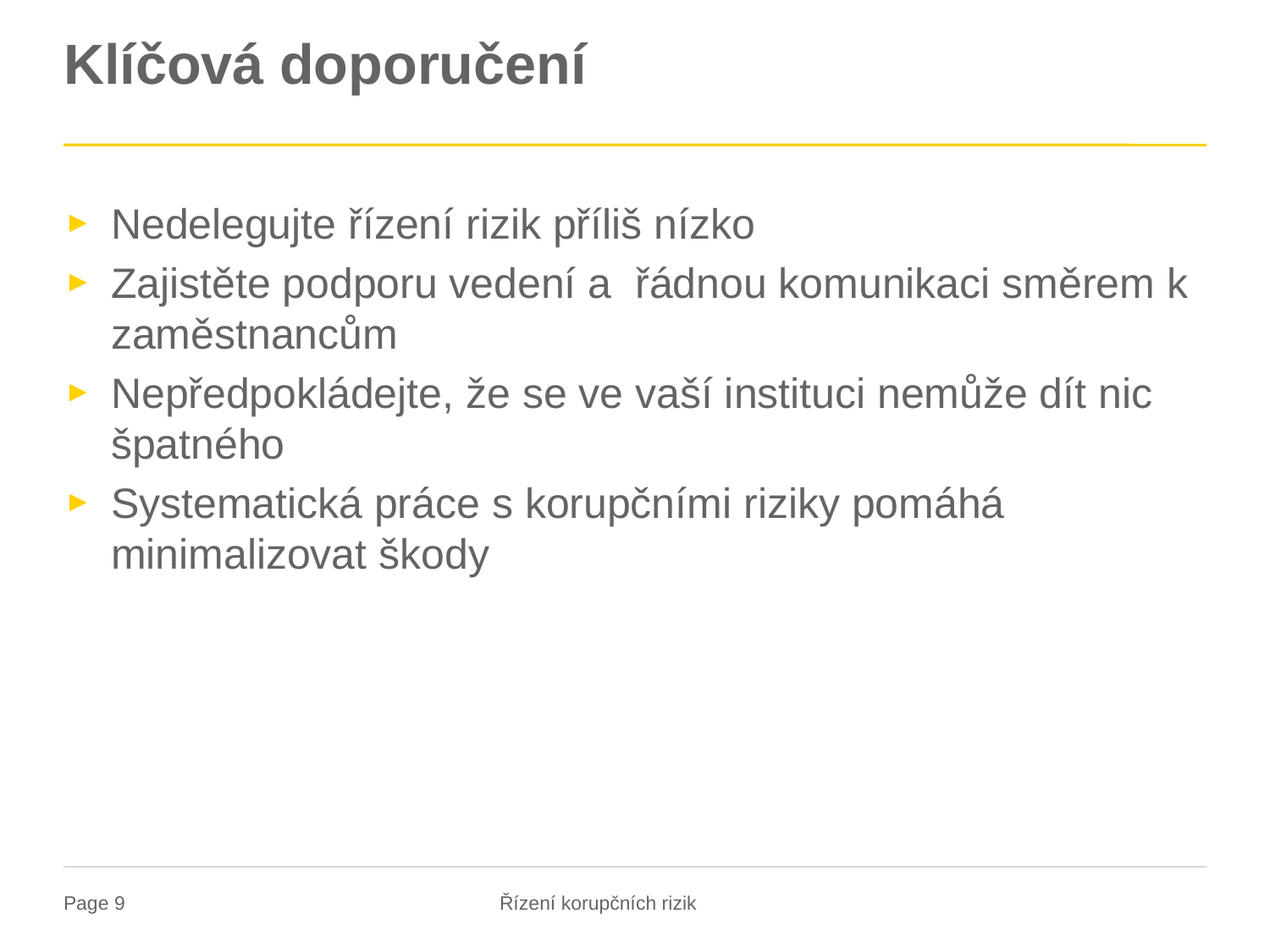

# Klíčová doporučení
Nedelegujte řízení rizik příliš nízko
Zajistěte podporu vedení a  řádnou komunikaci směrem k zaměstnancům
Nepředpokládejte, že se ve vaší instituci nemůže dít nic špatného
Systematická práce s korupčními riziky pomáhá minimalizovat škody

Řízení korupčních rizik